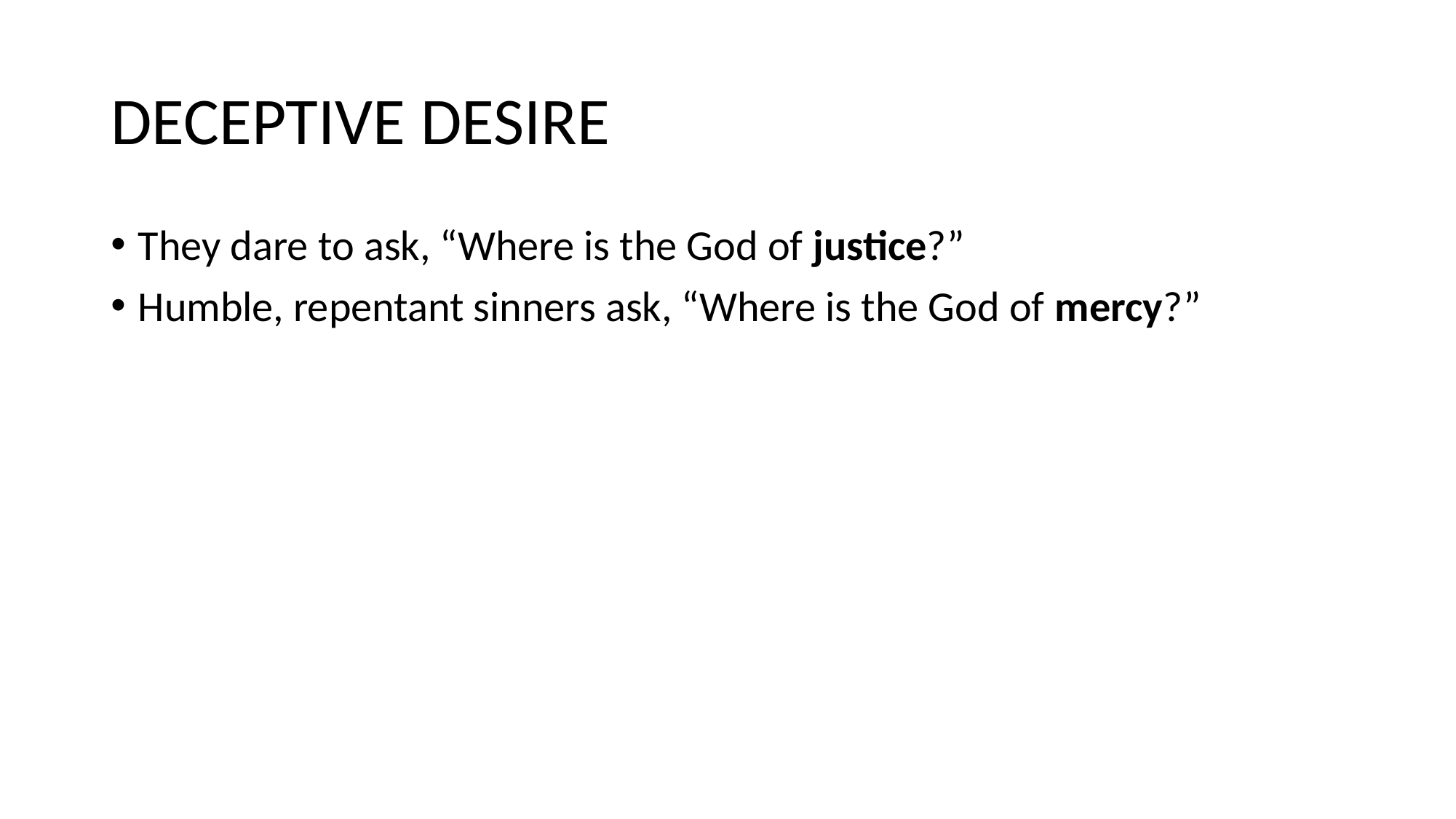

# DECEPTIVE DESIRE
They dare to ask, “Where is the God of justice?”
Humble, repentant sinners ask, “Where is the God of mercy?”